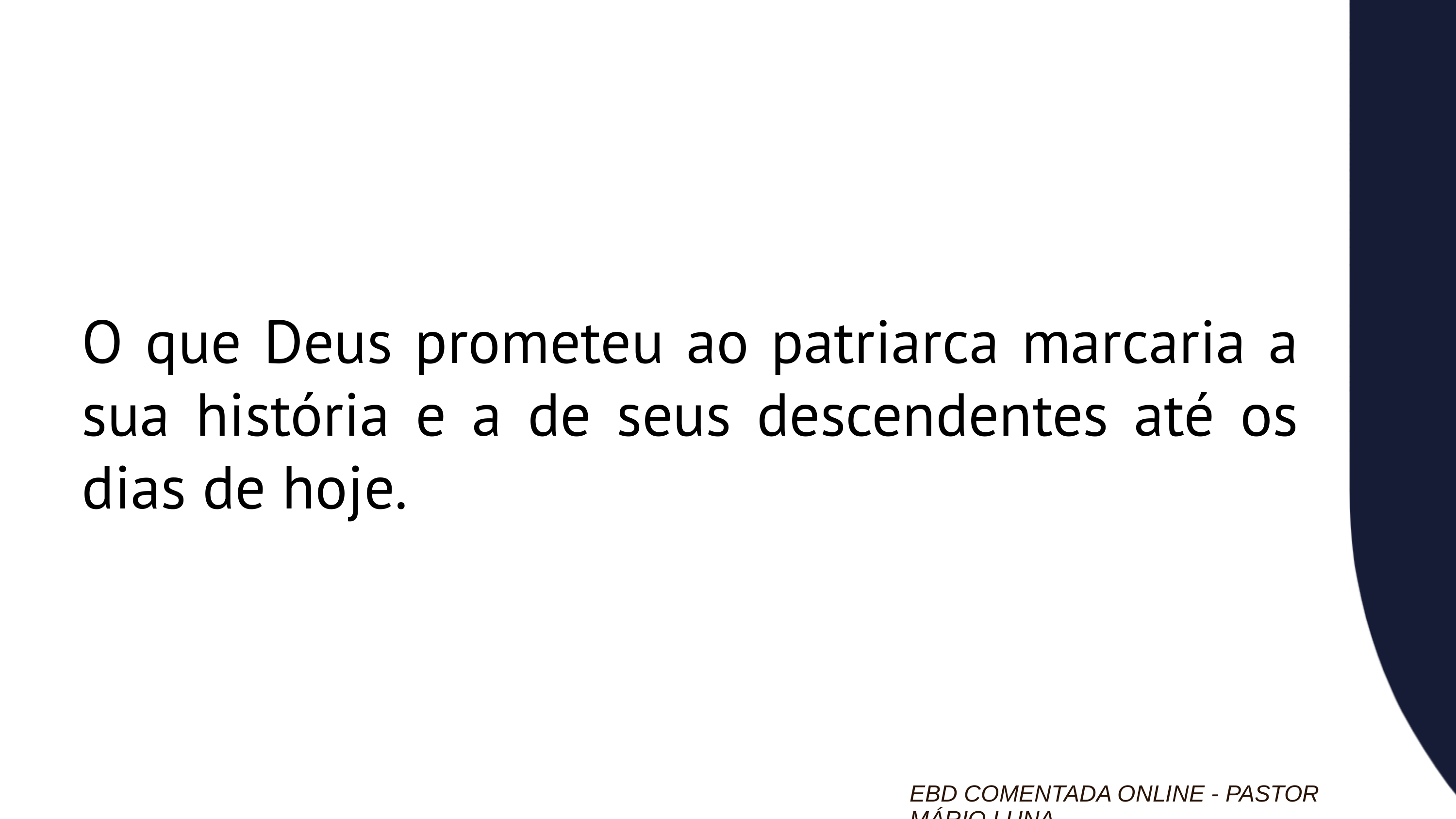

O que Deus prometeu ao patriarca marcaria a sua história e a de seus descendentes até os dias de hoje.
EBD COMENTADA ONLINE - PASTOR MÁRIO LUNA